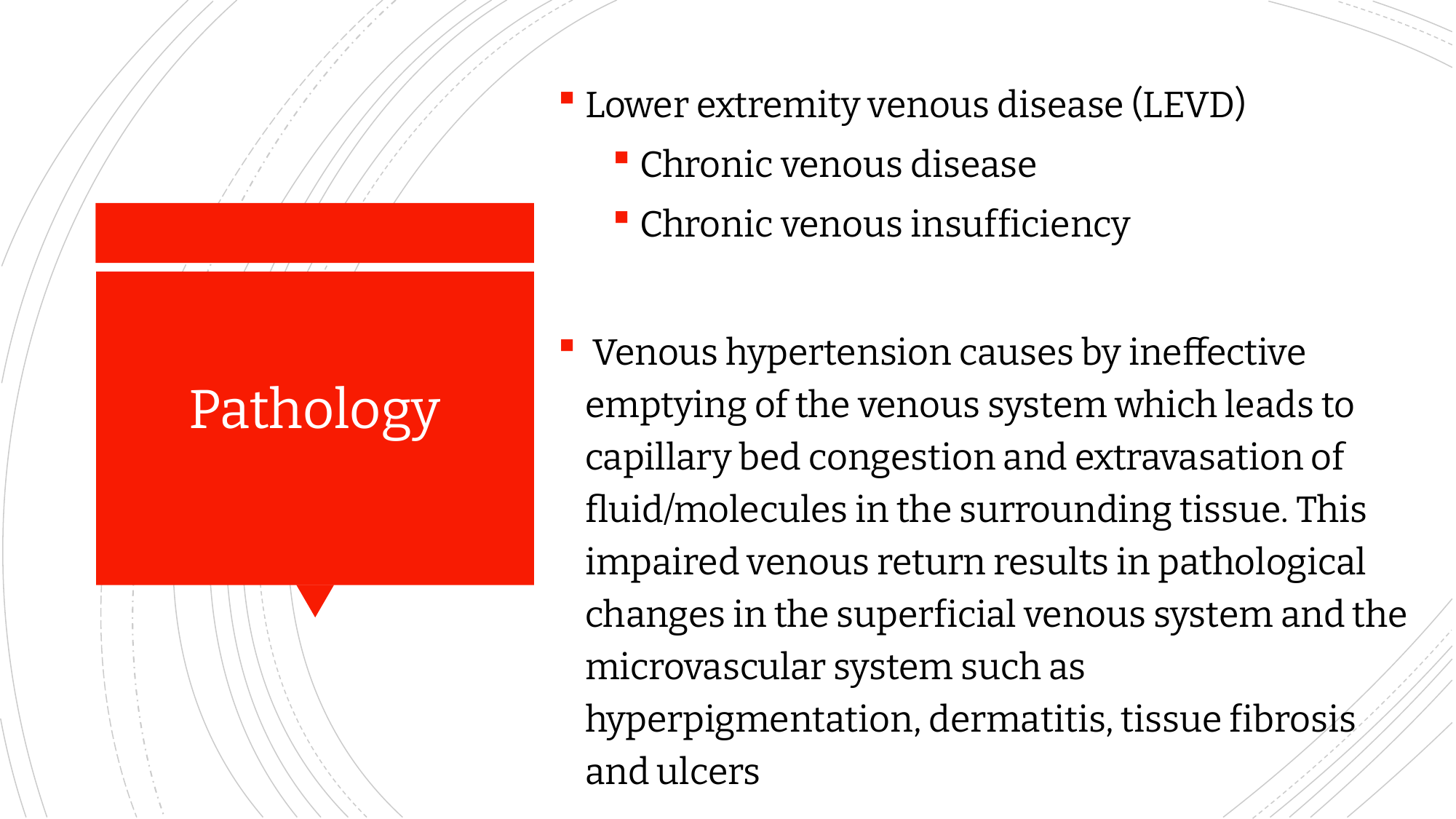

Lower extremity venous disease (LEVD)
Chronic venous disease
Chronic venous insufficiency

 Venous hypertension causes by ineffective emptying of the venous system which leads to capillary bed congestion and extravasation of fluid/molecules in the surrounding tissue. This impaired venous return results in pathological changes in the superficial venous system and the microvascular system such as hyperpigmentation, dermatitis, tissue fibrosis and ulcers

# DD
Pathology